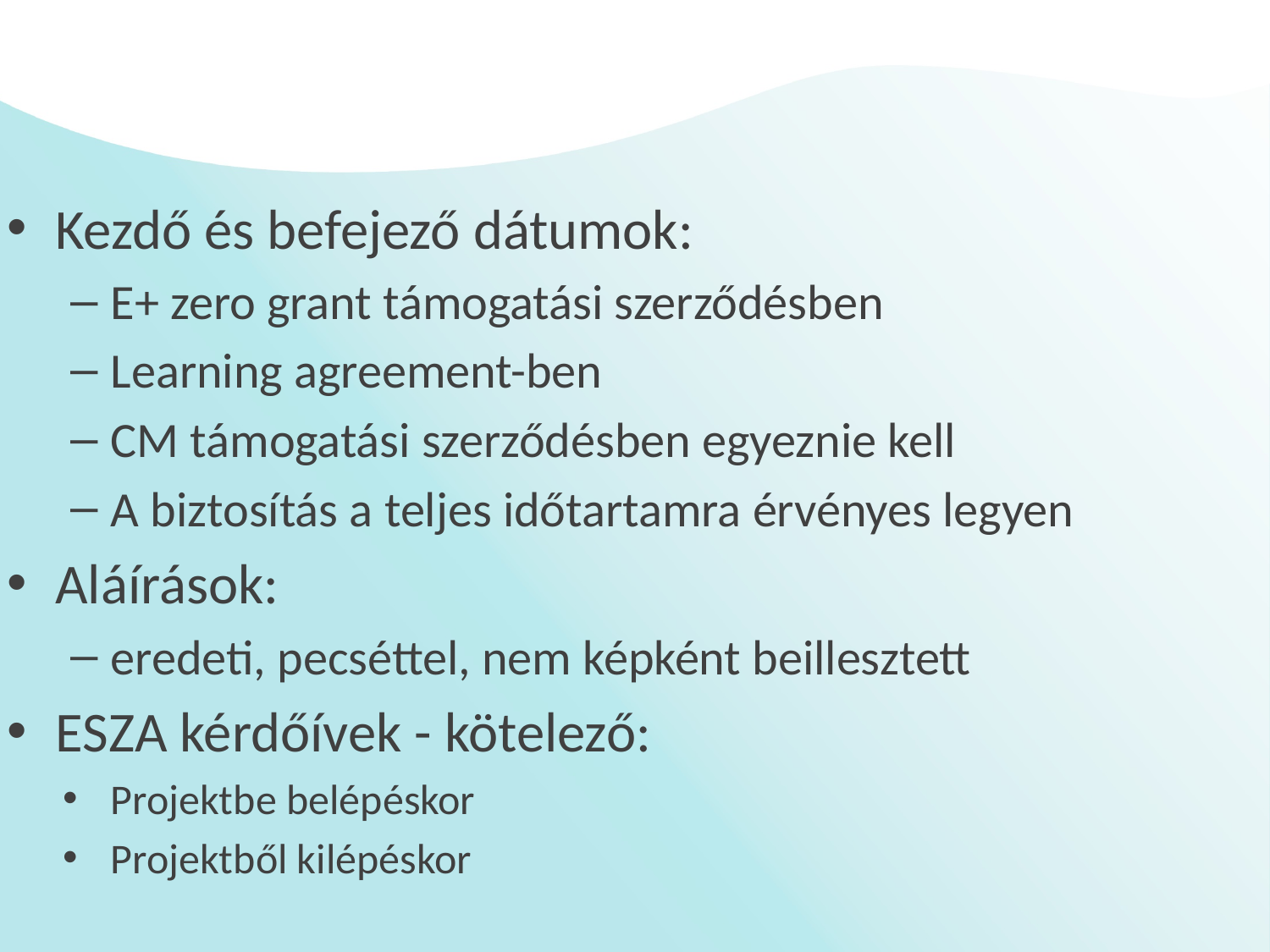

#
Kezdő és befejező dátumok:
E+ zero grant támogatási szerződésben
Learning agreement-ben
CM támogatási szerződésben egyeznie kell
A biztosítás a teljes időtartamra érvényes legyen
Aláírások:
eredeti, pecséttel, nem képként beillesztett
ESZA kérdőívek - kötelező:
Projektbe belépéskor
Projektből kilépéskor